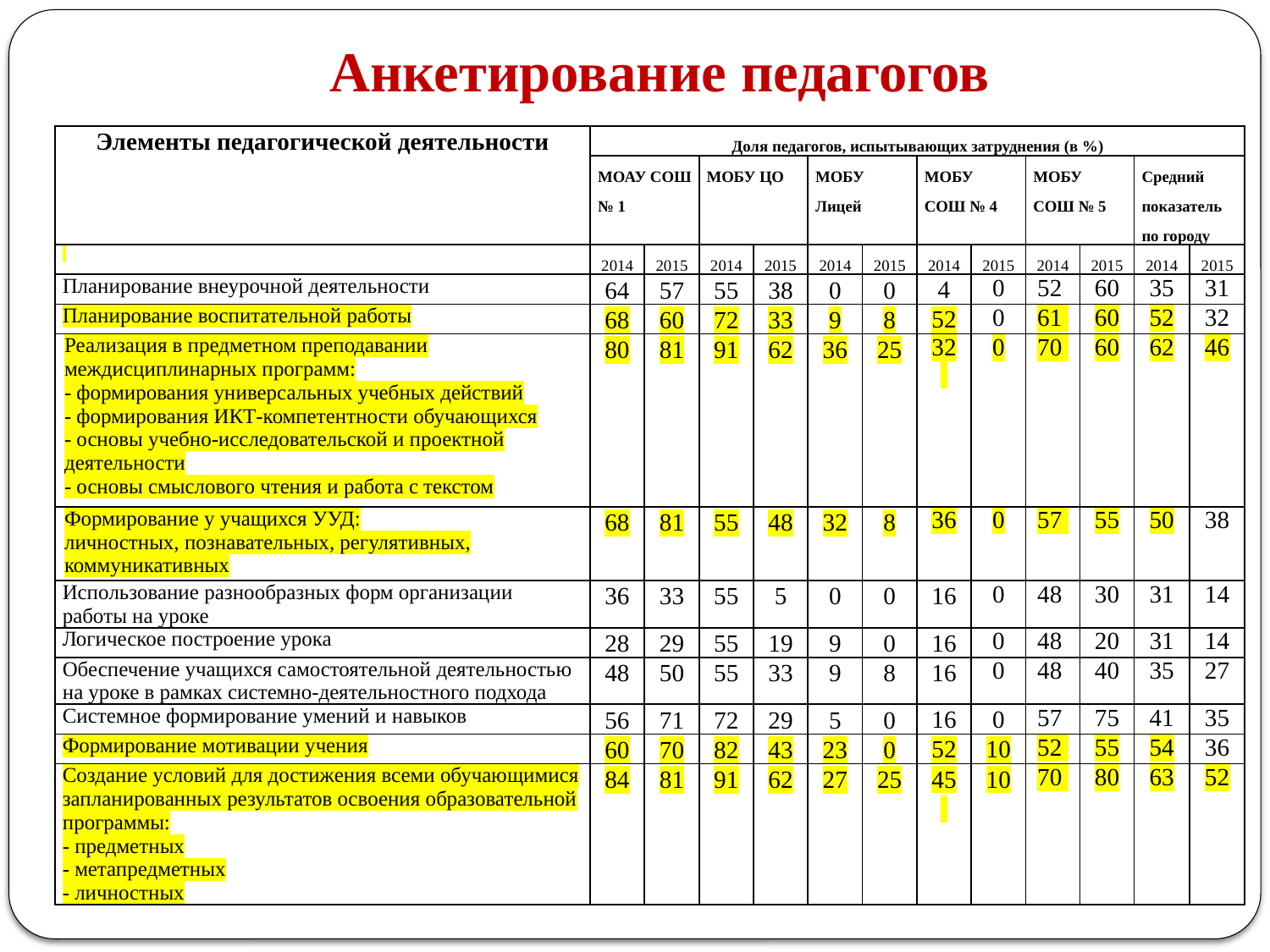

# Анкетирование педагогов
| Элементы педагогической деятельности | Доля педагогов, испытывающих затруднения (в %) |  |  |  |  |  |  |  |  |  |  |  |
| --- | --- | --- | --- | --- | --- | --- | --- | --- | --- | --- | --- | --- |
|  | МОАУ СОШ № 1 |  | МОБУ ЦО |  | МОБУ Лицей |  | МОБУ СОШ № 4 |  | МОБУ СОШ № 5 |  | Средний показатель по городу |  |
|  | 2014 | 2015 | 2014 | 2015 | 2014 | 2015 | 2014 | 2015 | 2014 | 2015 | 2014 | 2015 |
| Планирование внеурочной деятельности | 64 | 57 | 55 | 38 | 0 | 0 | 4 | 0 | 52 | 60 | 35 | 31 |
| Планирование воспитательной работы | 68 | 60 | 72 | 33 | 9 | 8 | 52 | 0 | 61 | 60 | 52 | 32 |
| Реализация в предметном преподавании междисциплинарных программ: - формирования универсальных учебных действий - формирования ИКТ-компетентности обучающихся - основы учебно-исследовательской и проектной деятельности - основы смыслового чтения и работа с текстом | 80 | 81 | 91 | 62 | 36 | 25 | 32 | 0 | 70 | 60 | 62 | 46 |
| Формирование у учащихся УУД: личностных, познавательных, регулятивных, коммуникативных | 68 | 81 | 55 | 48 | 32 | 8 | 36 | 0 | 57 | 55 | 50 | 38 |
| Использование разнообразных форм организации работы на уроке | 36 | 33 | 55 | 5 | 0 | 0 | 16 | 0 | 48 | 30 | 31 | 14 |
| Логическое построение урока | 28 | 29 | 55 | 19 | 9 | 0 | 16 | 0 | 48 | 20 | 31 | 14 |
| Обеспечение учащихся самостоятельной деятельностью на уроке в рамках системно-деятельностного подхода | 48 | 50 | 55 | 33 | 9 | 8 | 16 | 0 | 48 | 40 | 35 | 27 |
| Системное формирование умений и навыков | 56 | 71 | 72 | 29 | 5 | 0 | 16 | 0 | 57 | 75 | 41 | 35 |
| Формирование мотивации учения | 60 | 70 | 82 | 43 | 23 | 0 | 52 | 10 | 52 | 55 | 54 | 36 |
| Создание условий для достижения всеми обучающимися запланированных результатов освоения образовательной программы: - предметных - метапредметных - личностных | 84 | 81 | 91 | 62 | 27 | 25 | 45 | 10 | 70 | 80 | 63 | 52 |